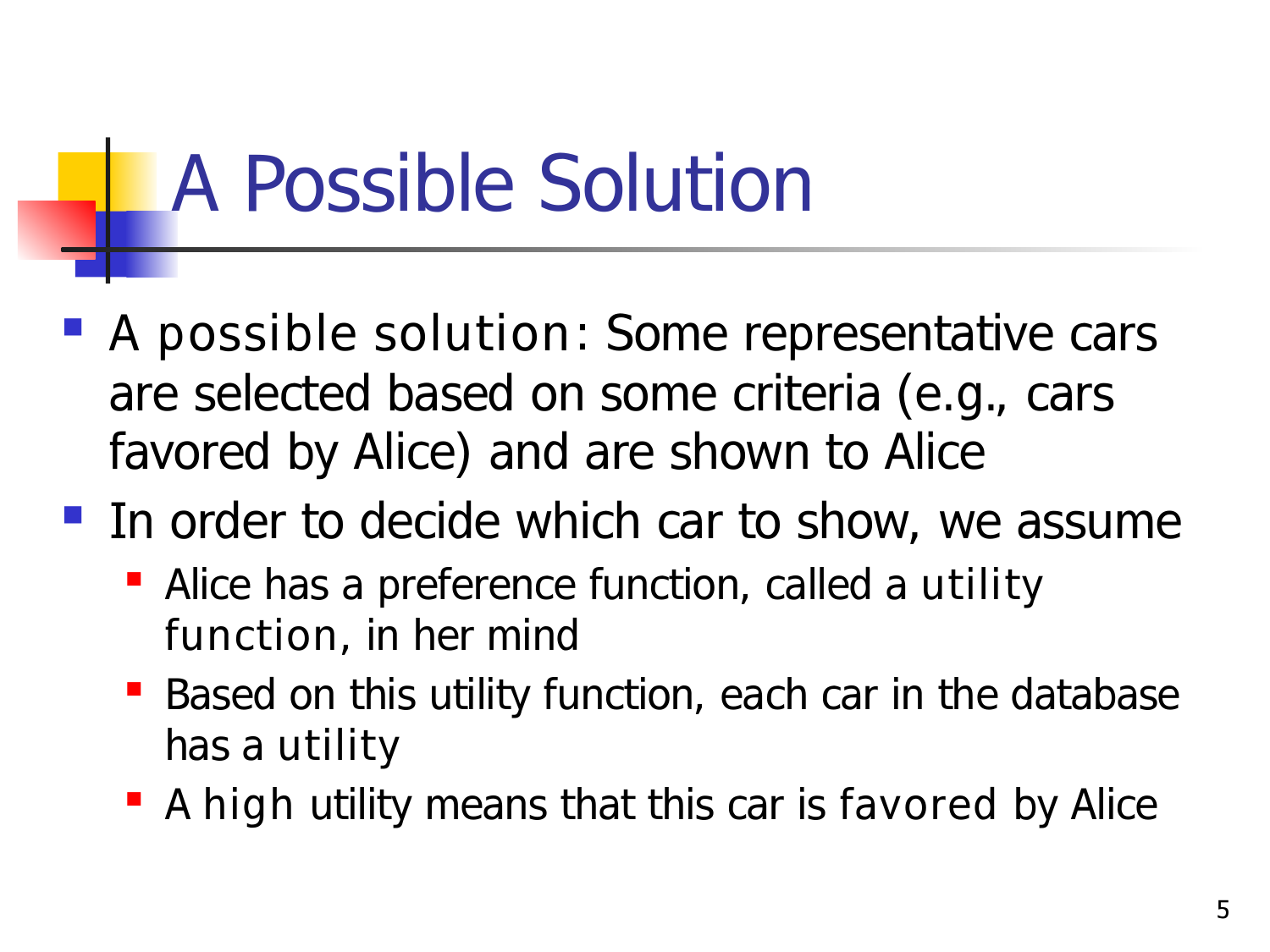

# A Possible Solution
A possible solution: Some representative cars are selected based on some criteria (e.g., cars favored by Alice) and are shown to Alice
In order to decide which car to show, we assume
Alice has a preference function, called a utility function, in her mind
Based on this utility function, each car in the database has a utility
A high utility means that this car is favored by Alice
5